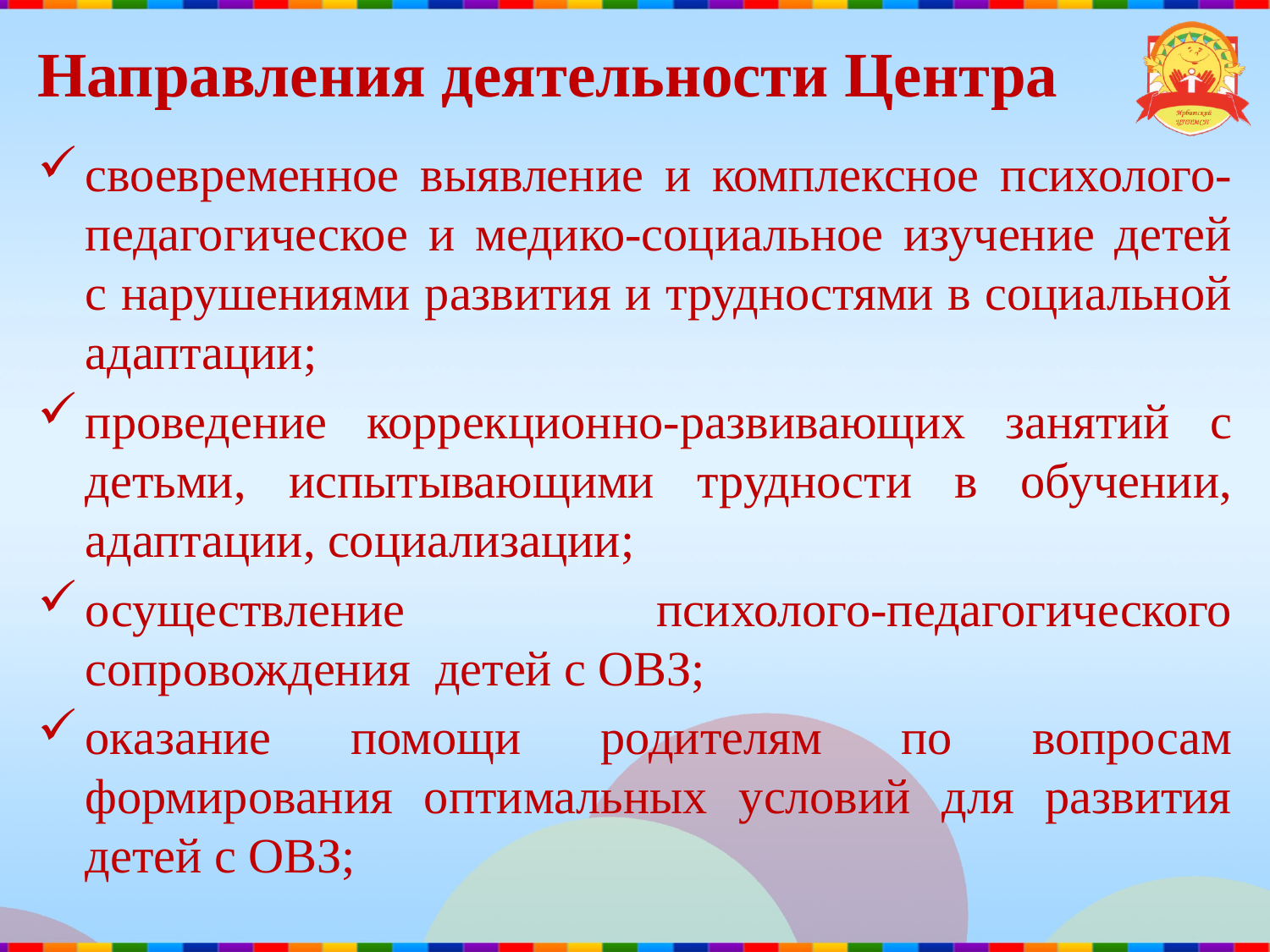

# Направления деятельности Центра
своевременное выявление и комплексное психолого-педагогическое и медико-социальное изучение детей с нарушениями развития и трудностями в социальной адаптации;
проведение коррекционно-развивающих занятий с детьми, испытывающими трудности в обучении, адаптации, социализации;
осуществление психолого-педагогического сопровождения  детей с ОВЗ;
оказание помощи родителям по вопросам формирования оптимальных условий для развития детей с ОВЗ;